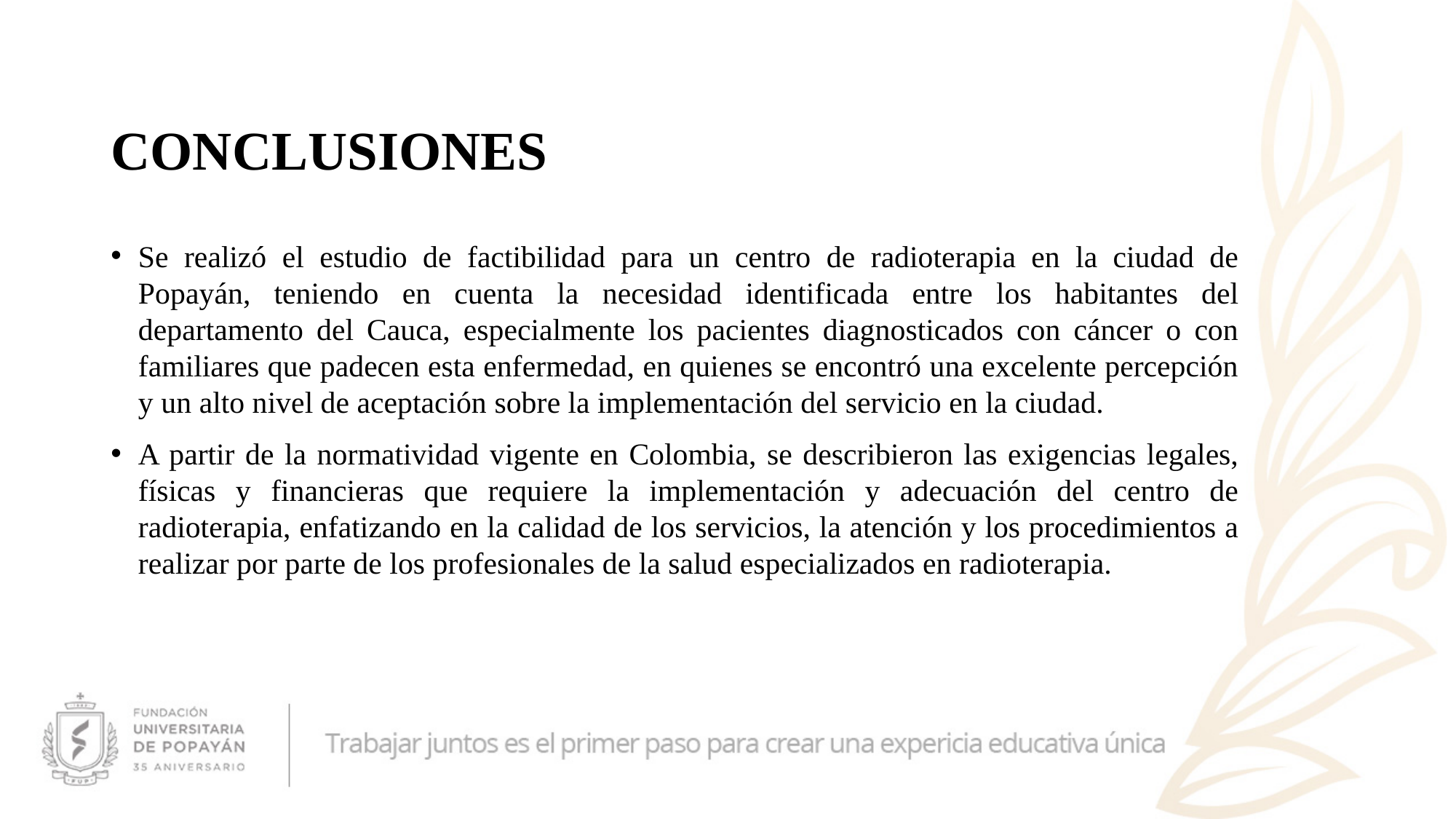

# CONCLUSIONES
Se realizó el estudio de factibilidad para un centro de radioterapia en la ciudad de Popayán, teniendo en cuenta la necesidad identificada entre los habitantes del departamento del Cauca, especialmente los pacientes diagnosticados con cáncer o con familiares que padecen esta enfermedad, en quienes se encontró una excelente percepción y un alto nivel de aceptación sobre la implementación del servicio en la ciudad.
A partir de la normatividad vigente en Colombia, se describieron las exigencias legales, físicas y financieras que requiere la implementación y adecuación del centro de radioterapia, enfatizando en la calidad de los servicios, la atención y los procedimientos a realizar por parte de los profesionales de la salud especializados en radioterapia.